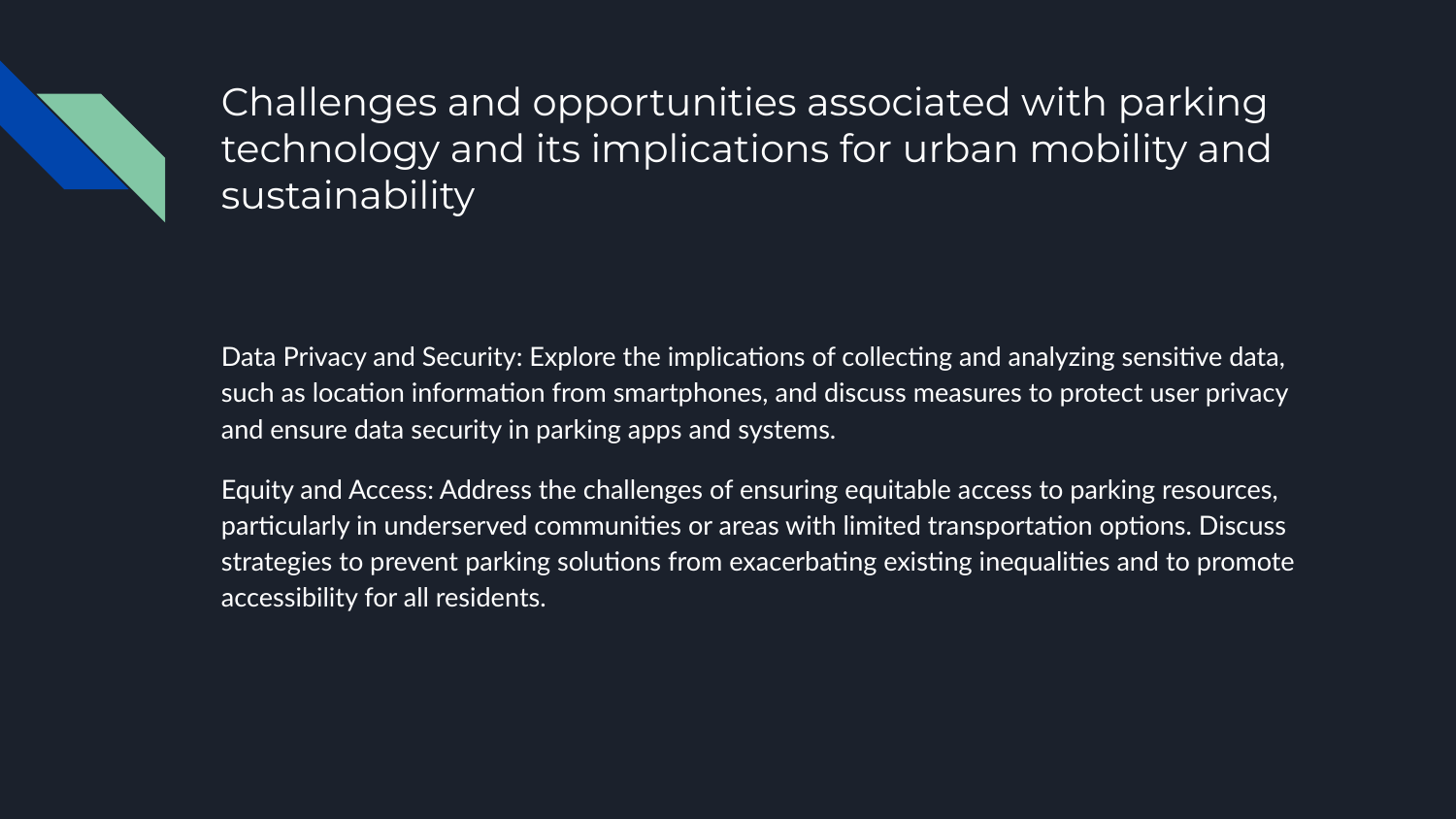

# Challenges and opportunities associated with parking technology and its implications for urban mobility and sustainability
Data Privacy and Security: Explore the implications of collecting and analyzing sensitive data, such as location information from smartphones, and discuss measures to protect user privacy and ensure data security in parking apps and systems.
Equity and Access: Address the challenges of ensuring equitable access to parking resources, particularly in underserved communities or areas with limited transportation options. Discuss strategies to prevent parking solutions from exacerbating existing inequalities and to promote accessibility for all residents.